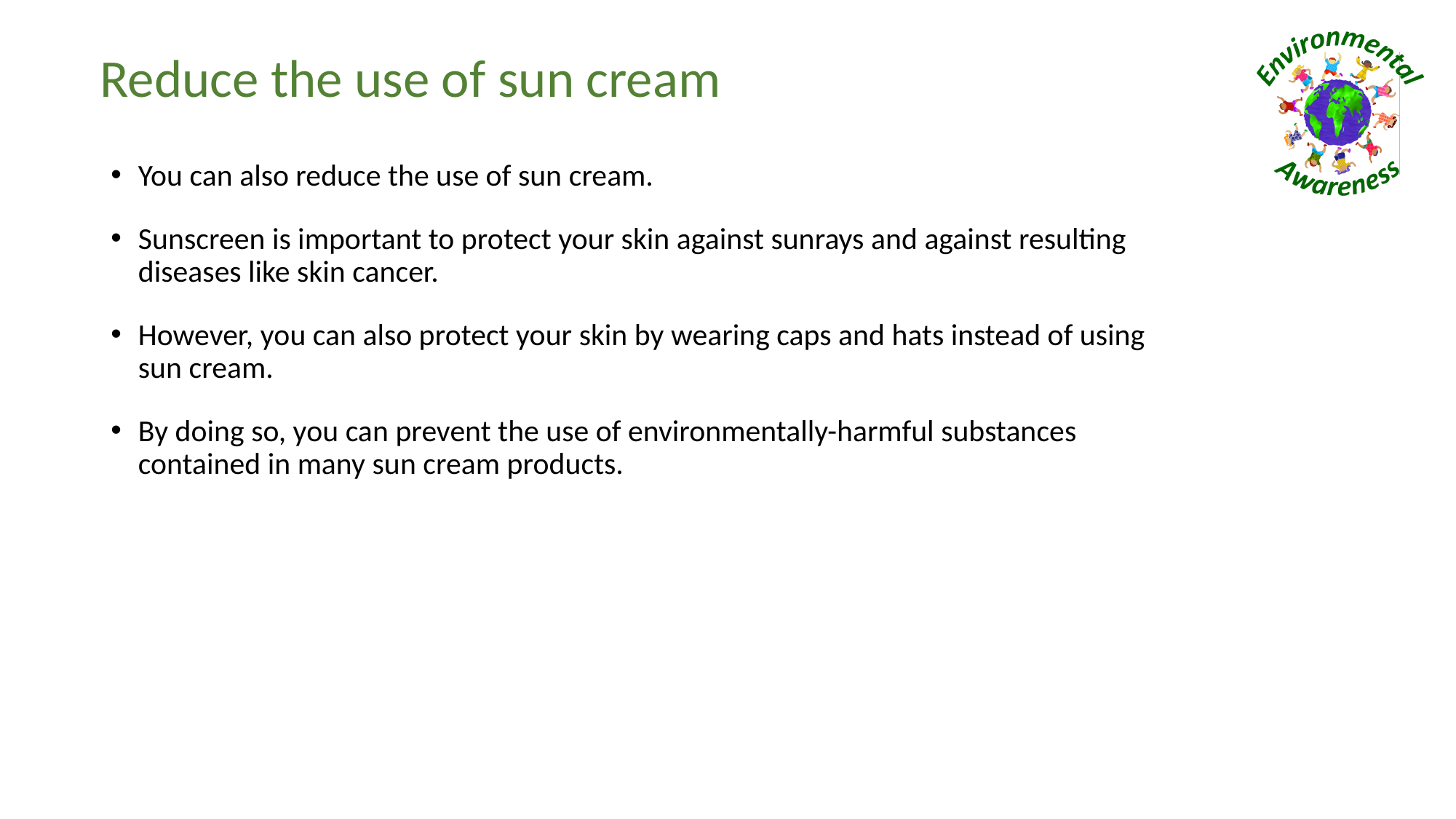

# Reduce the use of sun cream
You can also reduce the use of sun cream.
Sunscreen is important to protect your skin against sunrays and against resulting diseases like skin cancer.
However, you can also protect your skin by wearing caps and hats instead of using sun cream.
By doing so, you can prevent the use of environmentally-harmful substances contained in many sun cream products.